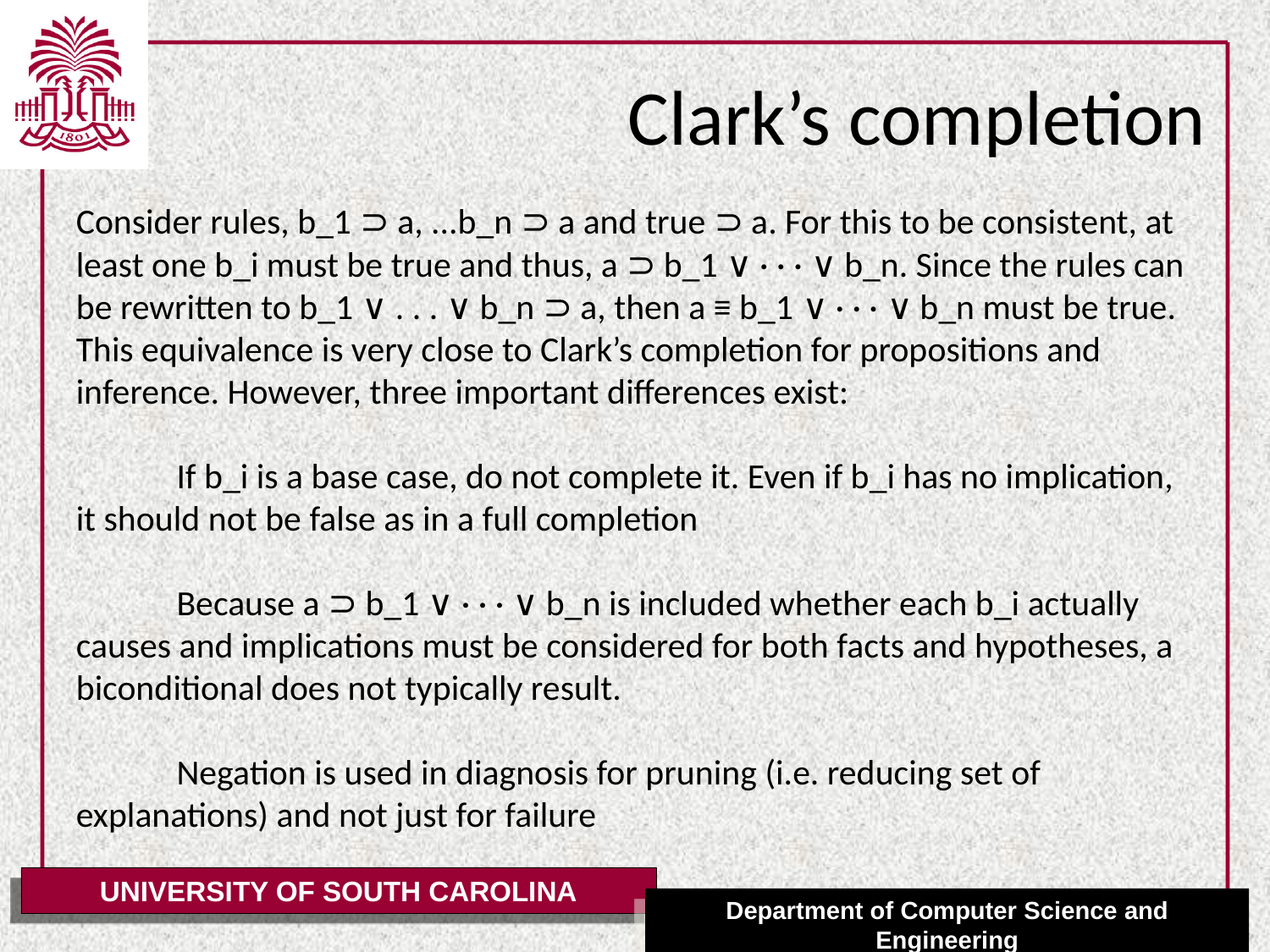

# Clark’s completion
Consider rules, b_1 ⊃ a, ...b_n ⊃ a and true ⊃ a. For this to be consistent, at least one b_i must be true and thus, a ⊃ b_1 ∨ · · · ∨ b_n. Since the rules can be rewritten to b_1 ∨ . . . ∨ b_n ⊃ a, then a ≡ b_1 ∨ · · · ∨ b_n must be true. This equivalence is very close to Clark’s completion for propositions and inference. However, three important differences exist:

	If b_i is a base case, do not complete it. Even if b_i has no implication, it should not be false as in a full completion

	Because a ⊃ b_1 ∨ · · · ∨ b_n is included whether each b_i actually causes and implications must be considered for both facts and hypotheses, a biconditional does not typically result.

	Negation is used in diagnosis for pruning (i.e. reducing set of explanations) and not just for failure